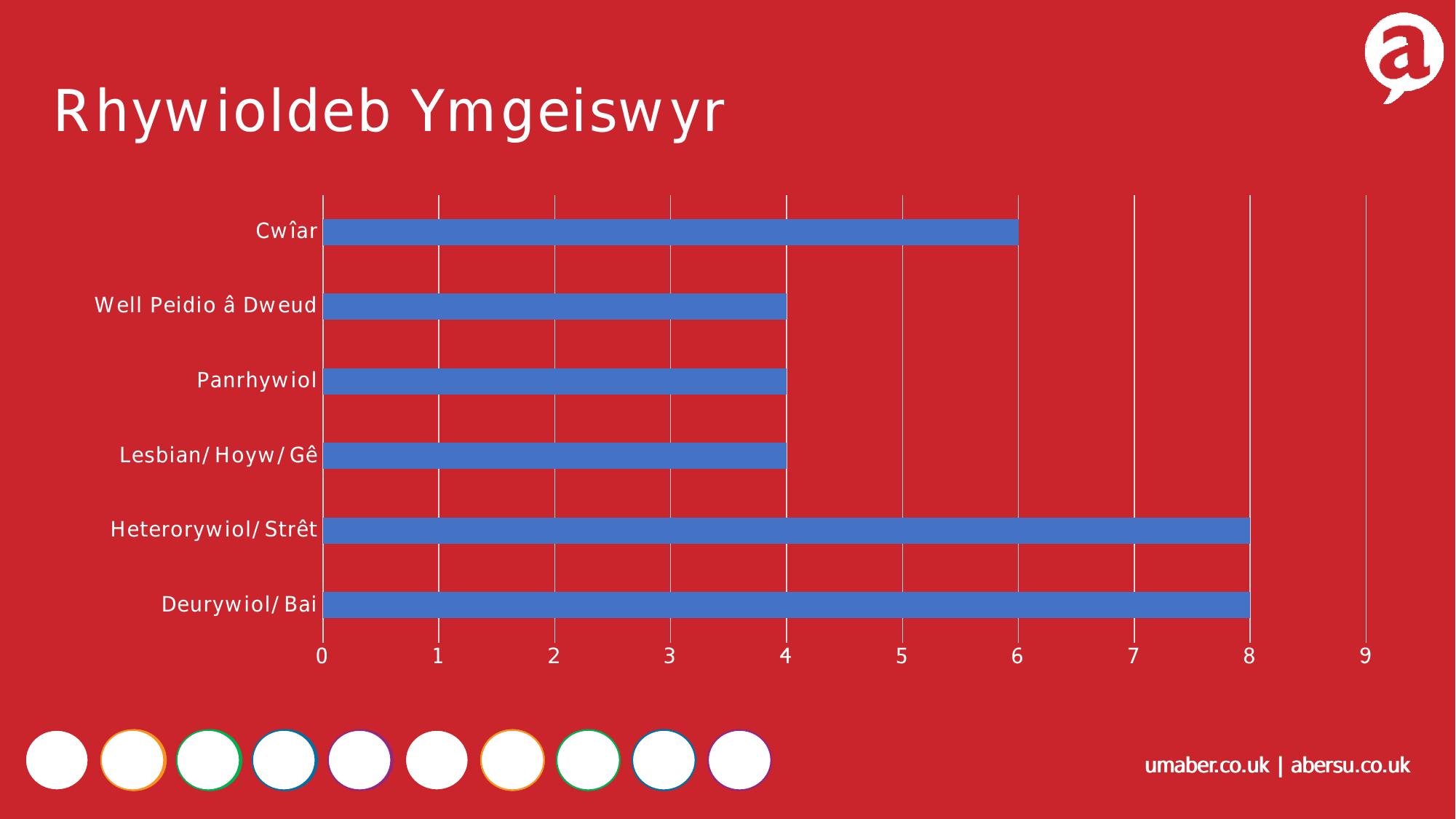

Rhywioldeb Ymgeiswyr

### Chart

| Category | Count of Sexuality |
|---|---|
| Deurywiol/Bai | 8.0 |
| Heterorywiol/Strêt | 8.0 |
| Lesbian/Hoyw/Gê | 4.0 |
| Panrhywiol | 4.0 |
| Well Peidio â Dweud | 4.0 |
| Cwîar | 6.0 |